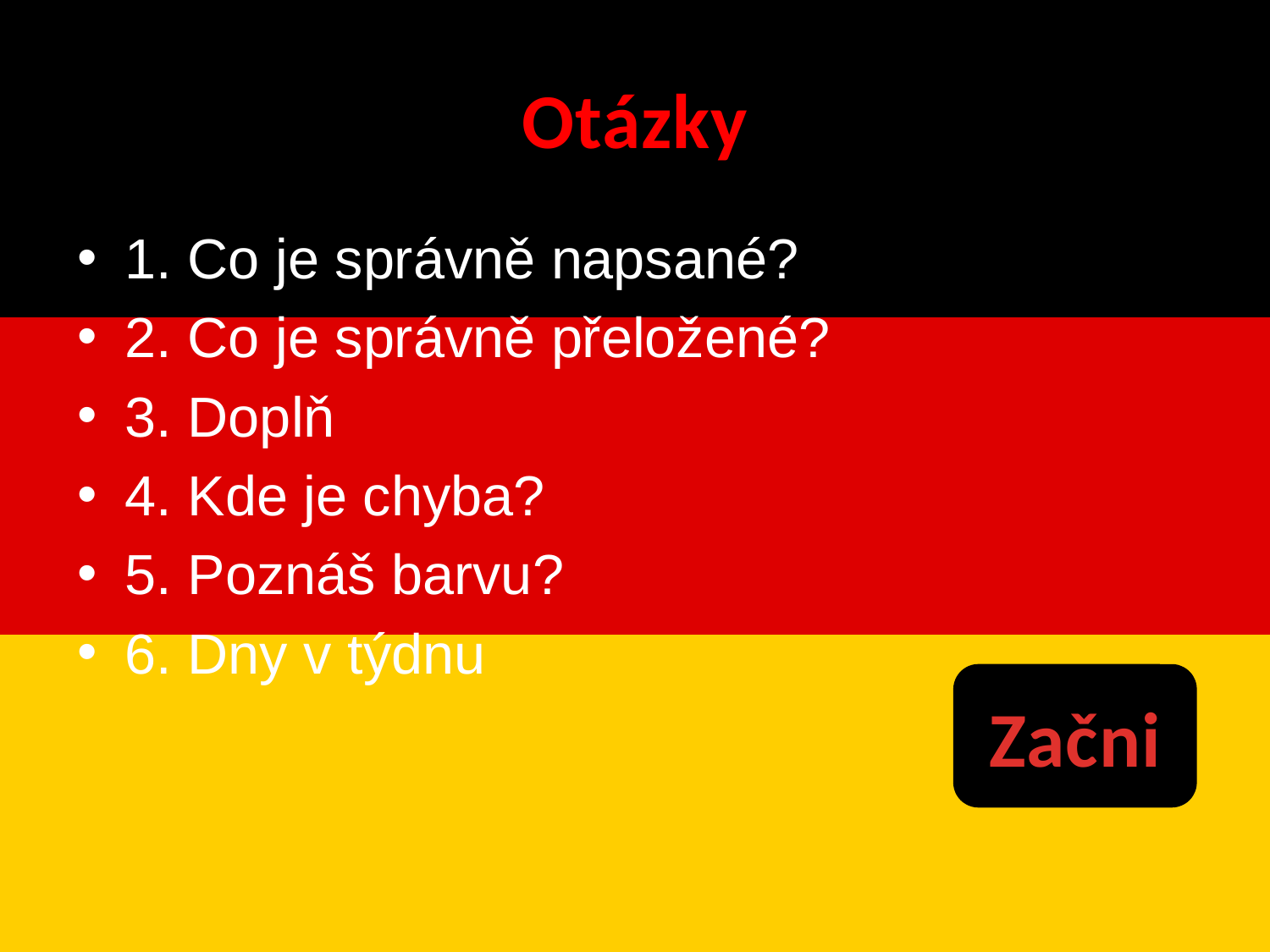

# Otázky
1. Co je správně napsané?
2. Co je správně přeložené?
3. Doplň
4. Kde je chyba?
5. Poznáš barvu?
6. Dny v týdnu
Začni